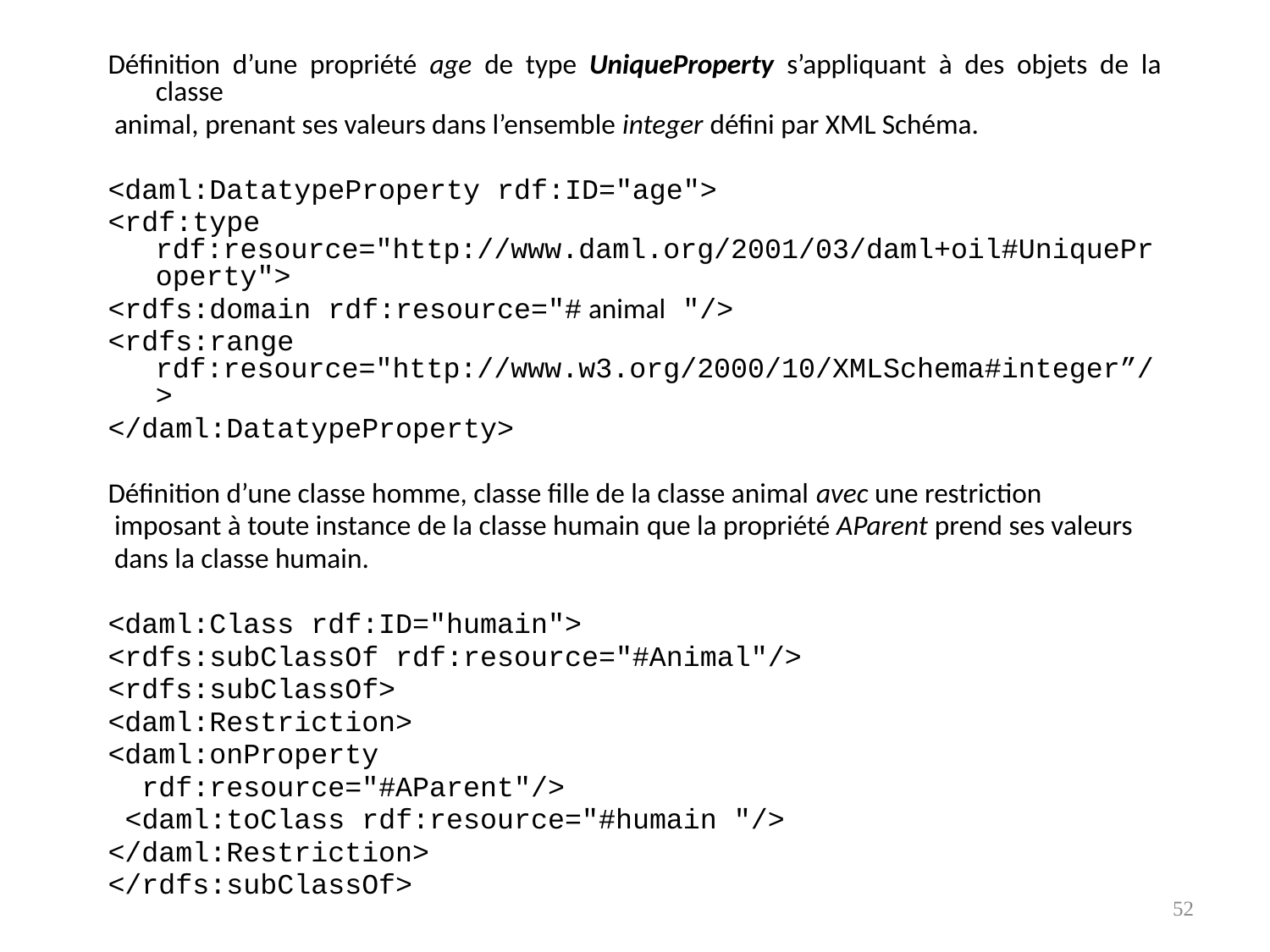

Définition d’une propriété age de type UniqueProperty s’appliquant à des objets de la classe
 animal, prenant ses valeurs dans l’ensemble integer défini par XML Schéma.

<daml:DatatypeProperty rdf:ID="age">
<rdf:type rdf:resource="http://www.daml.org/2001/03/daml+oil#UniqueProperty">
<rdfs:domain rdf:resource="# animal "/>
<rdfs:range rdf:resource="http://www.w3.org/2000/10/XMLSchema#integer”/>
</daml:DatatypeProperty>

Définition d’une classe homme, classe fille de la classe animal avec une restriction
 imposant à toute instance de la classe humain que la propriété AParent prend ses valeurs
 dans la classe humain.

<daml:Class rdf:ID="humain">
<rdfs:subClassOf rdf:resource="#Animal"/>
<rdfs:subClassOf>
<daml:Restriction>
<daml:onProperty
  rdf:resource="#AParent"/>
 <daml:toClass rdf:resource="#humain "/>
</daml:Restriction>
</rdfs:subClassOf>

-
52